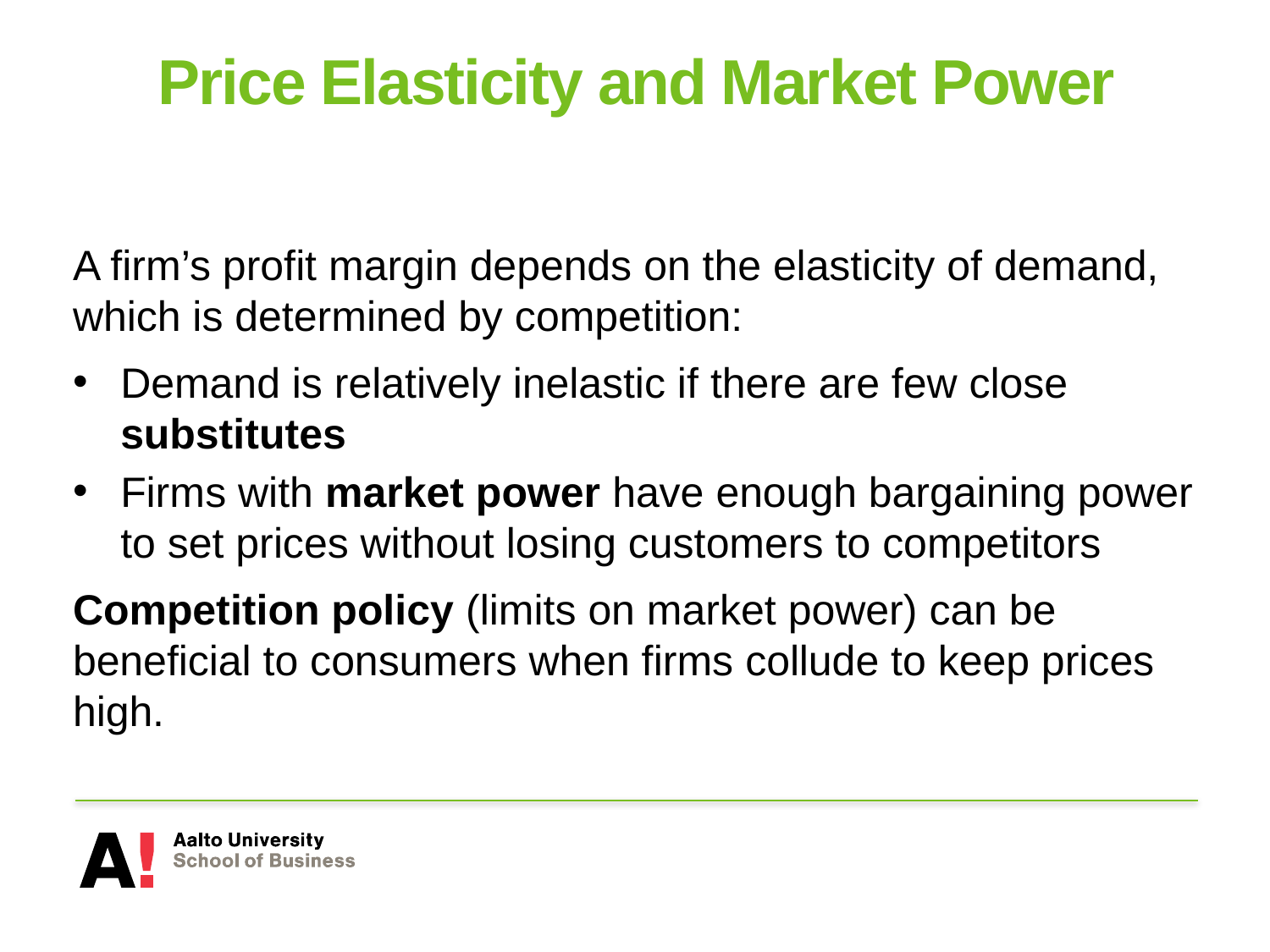

# Price Elasticity and Market Power
A firm’s profit margin depends on the elasticity of demand, which is determined by competition:
Demand is relatively inelastic if there are few close substitutes
Firms with market power have enough bargaining power to set prices without losing customers to competitors
Competition policy (limits on market power) can be beneficial to consumers when firms collude to keep prices high.